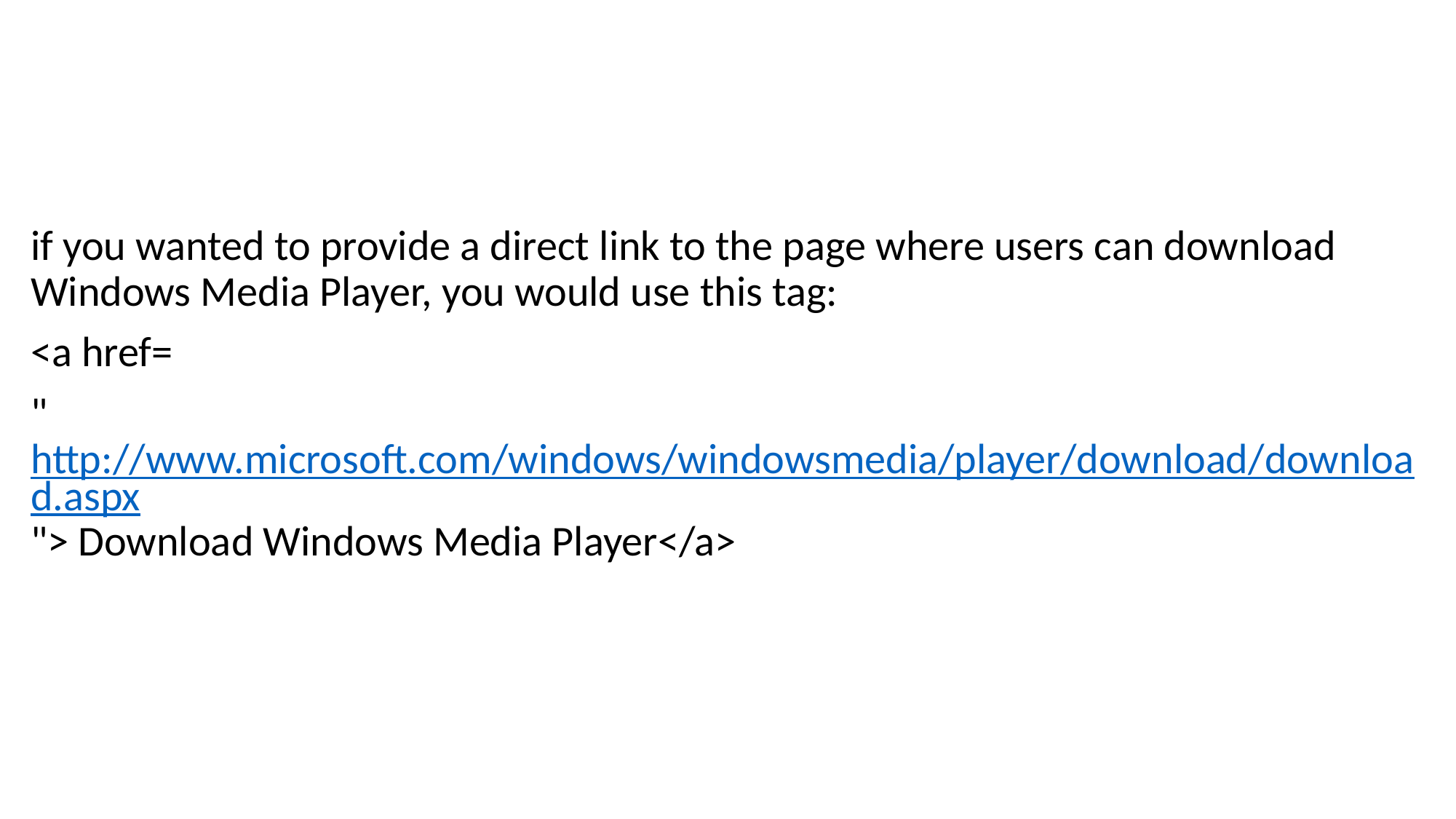

#
if you wanted to provide a direct link to the page where users can download Windows Media Player, you would use this tag:
<a href=
"http://www.microsoft.com/windows/windowsmedia/player/download/download.aspx"> Download Windows Media Player</a>